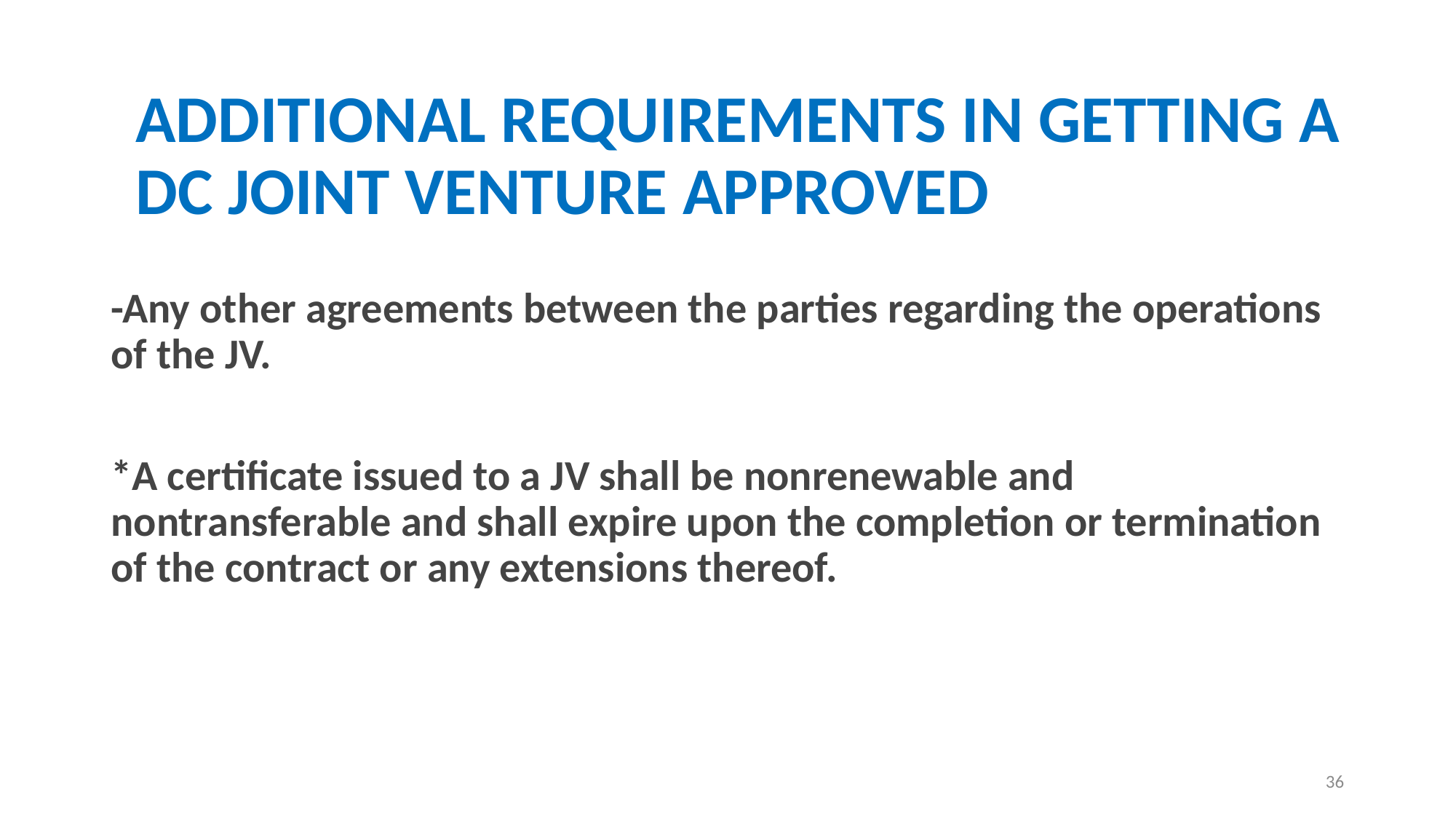

# ADDITIONAL REQUIREMENTS IN GETTING A DC JOINT VENTURE APPROVED

-Any other agreements between the parties regarding the operations of the JV.

*A certificate issued to a JV shall be nonrenewable and nontransferable and shall expire upon the completion or termination of the contract or any extensions thereof.

36